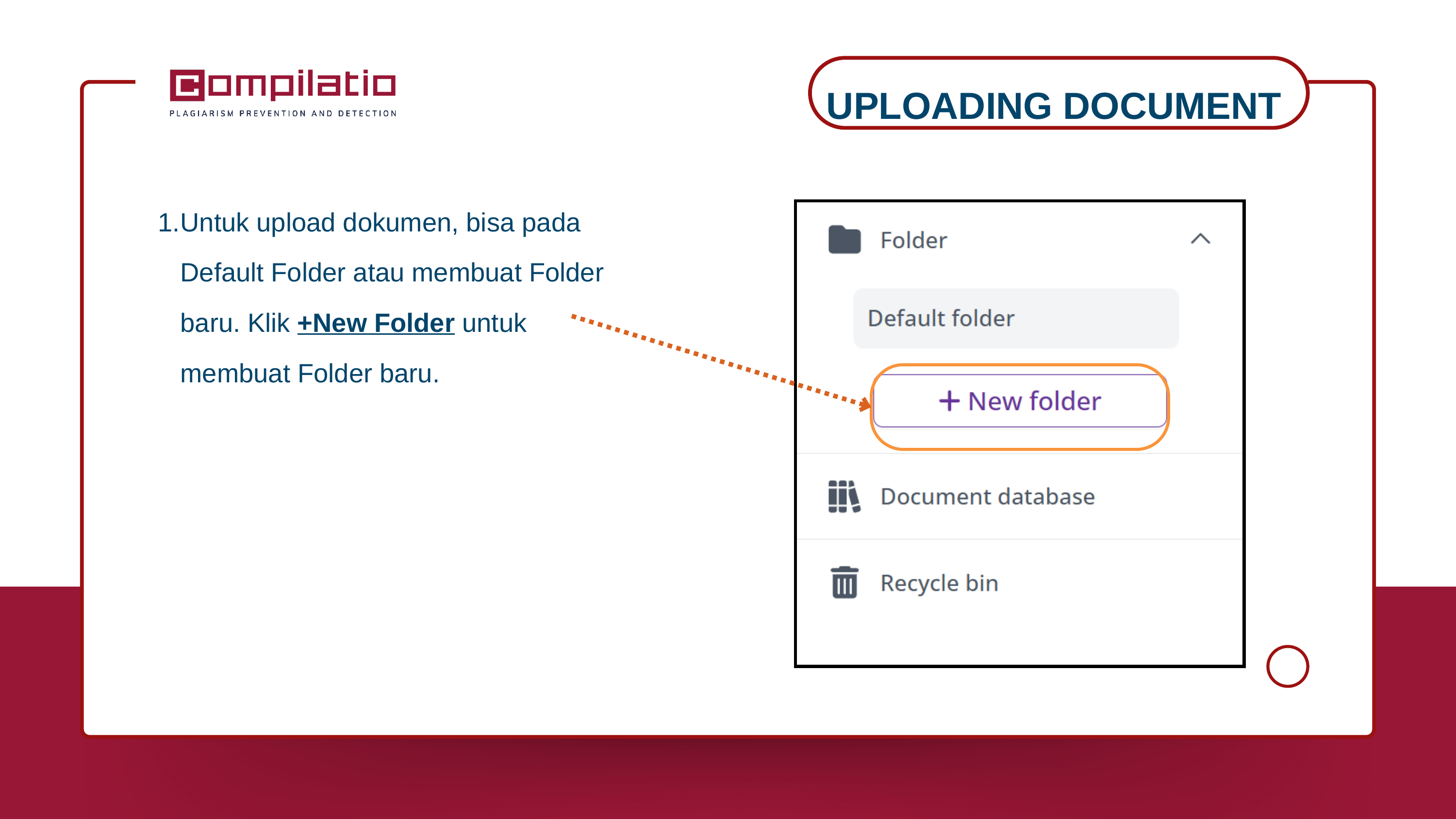

UPLOADING DOCUMENT

Untuk upload dokumen, bisa pada Default Folder atau membuat Folder baru. Klik +New Folder untuk membuat Folder baru.